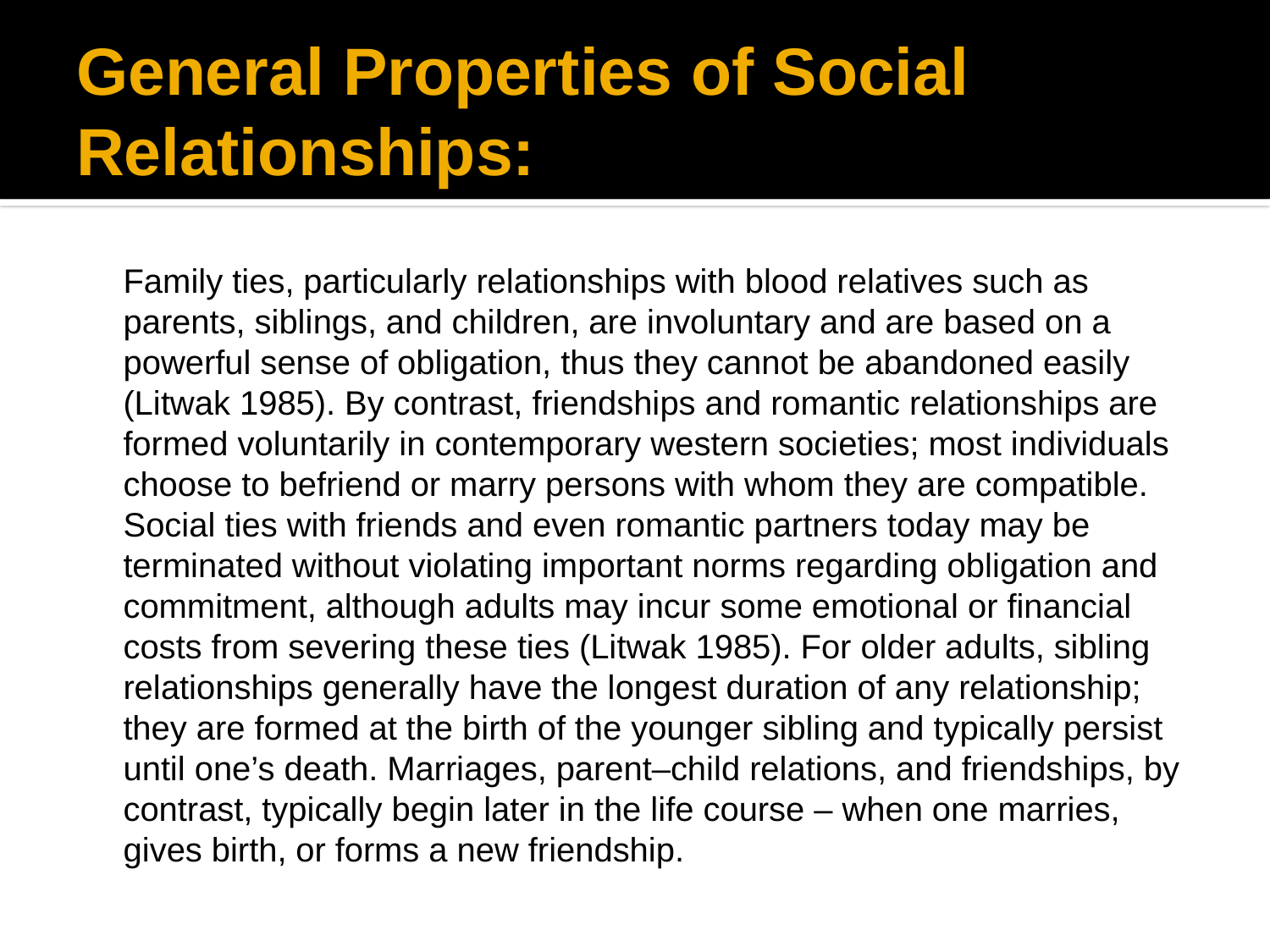

# General Properties of Social Relationships:
	Family ties, particularly relationships with blood relatives such as parents, siblings, and children, are involuntary and are based on a powerful sense of obligation, thus they cannot be abandoned easily (Litwak 1985). By contrast, friendships and romantic relationships are formed voluntarily in contemporary western societies; most individuals choose to befriend or marry persons with whom they are compatible. Social ties with friends and even romantic partners today may be terminated without violating important norms regarding obligation and commitment, although adults may incur some emotional or financial costs from severing these ties (Litwak 1985). For older adults, sibling relationships generally have the longest duration of any relationship; they are formed at the birth of the younger sibling and typically persist until one’s death. Marriages, parent–child relations, and friendships, by contrast, typically begin later in the life course – when one marries, gives birth, or forms a new friendship.